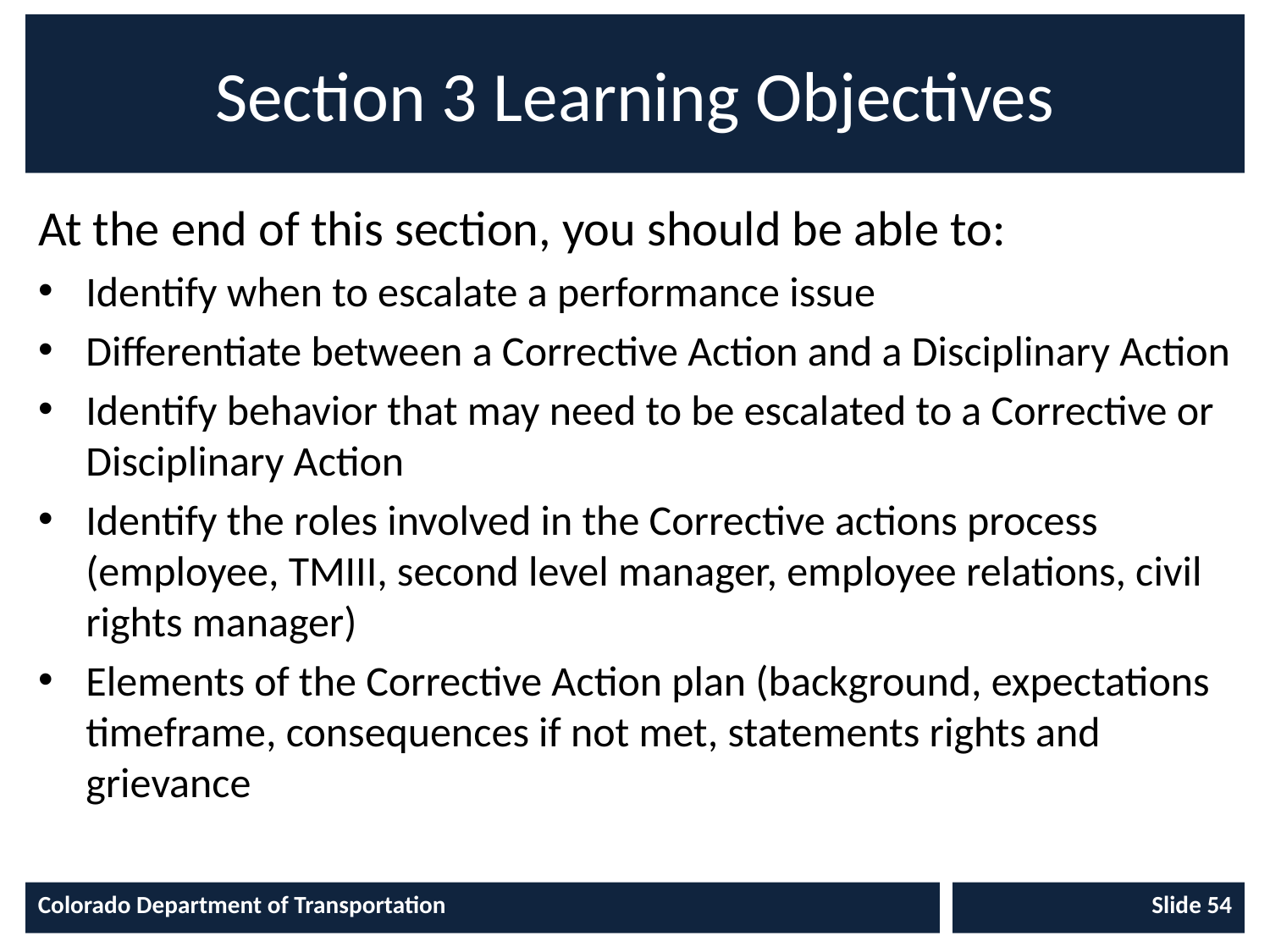

# Section 3 Learning Objectives
At the end of this section, you should be able to:
Identify when to escalate a performance issue
Differentiate between a Corrective Action and a Disciplinary Action
Identify behavior that may need to be escalated to a Corrective or Disciplinary Action
Identify the roles involved in the Corrective actions process (employee, TMIII, second level manager, employee relations, civil rights manager)
Elements of the Corrective Action plan (background, expectations timeframe, consequences if not met, statements rights and grievance
Colorado Department of Transportation
Slide 54